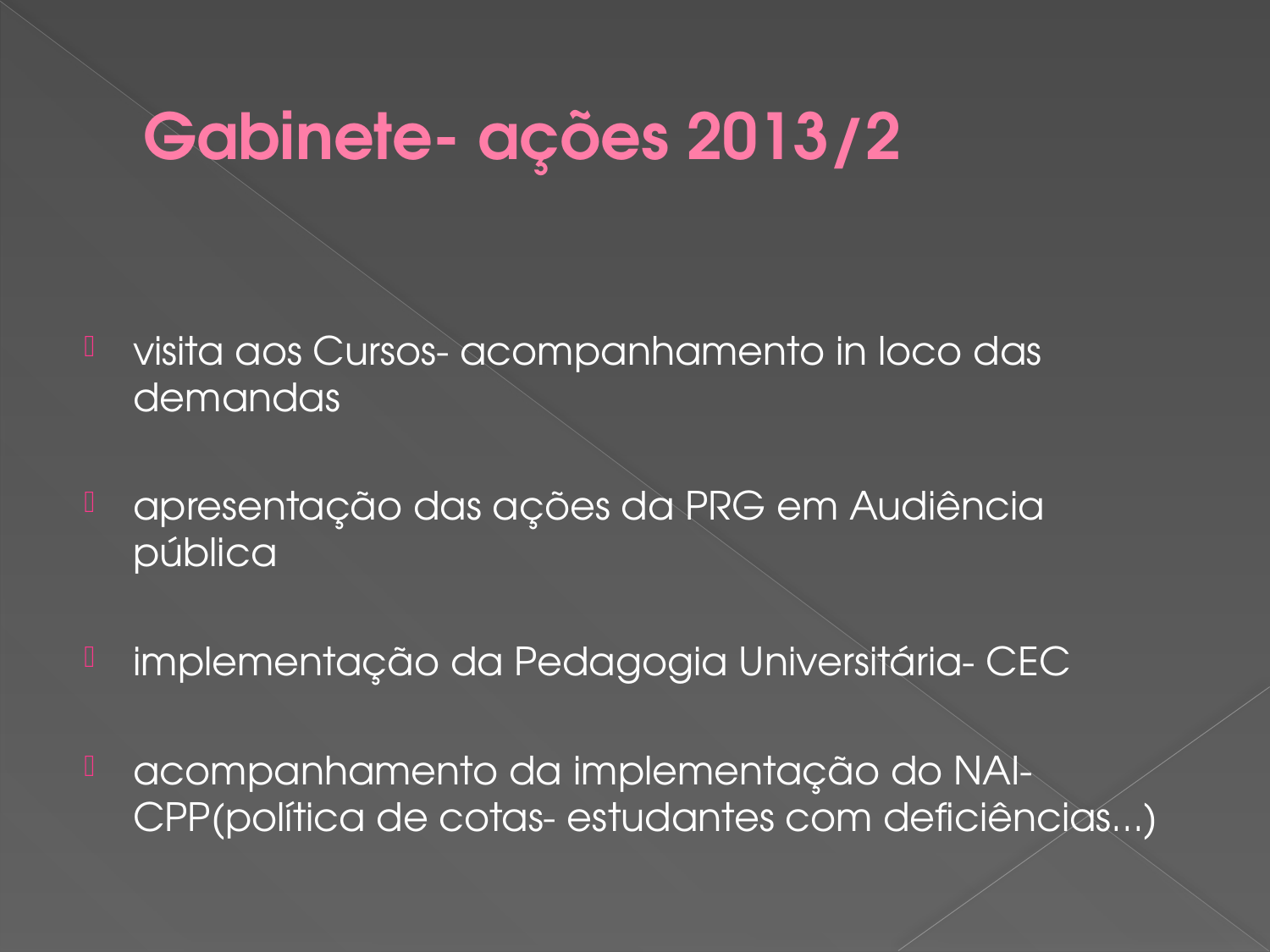

# Gabinete- ações 2013/2

visita aos Cursos- acompanhamento in loco das demandas

apresentação das ações da PRG em Audiência pública

implementação da Pedagogia Universitária- CEC

acompanhamento da implementação do NAI-CPP(política de cotas- estudantes com deficiências...)